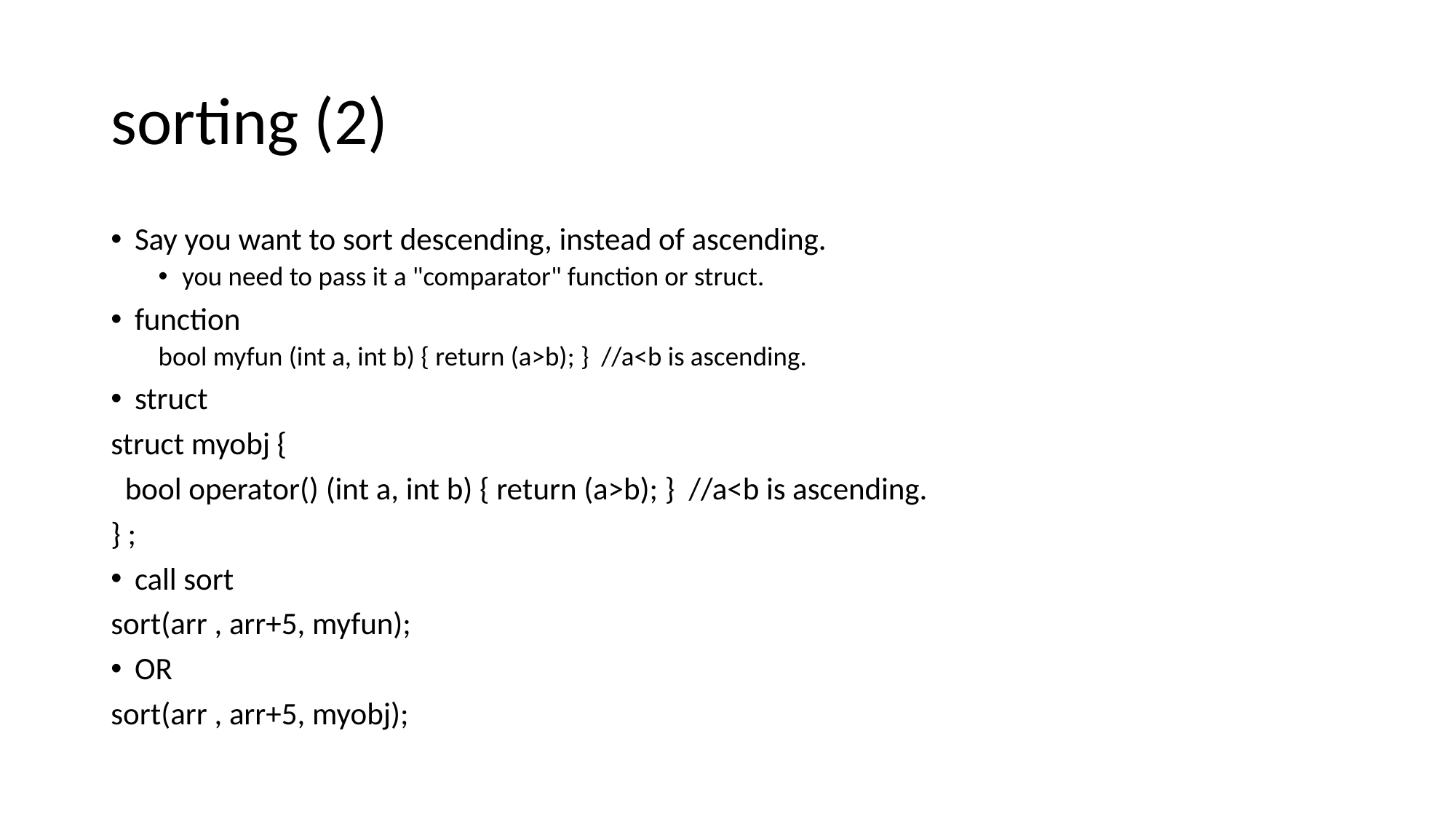

# sorting (2)
Say you want to sort descending, instead of ascending.
you need to pass it a "comparator" function or struct.
function
bool myfun (int a, int b) { return (a>b); }  //a<b is ascending.
struct
struct myobj {
  bool operator() (int a, int b) { return (a>b); }  //a<b is ascending.
} ;
call sort
sort(arr , arr+5, myfun);
OR
sort(arr , arr+5, myobj);